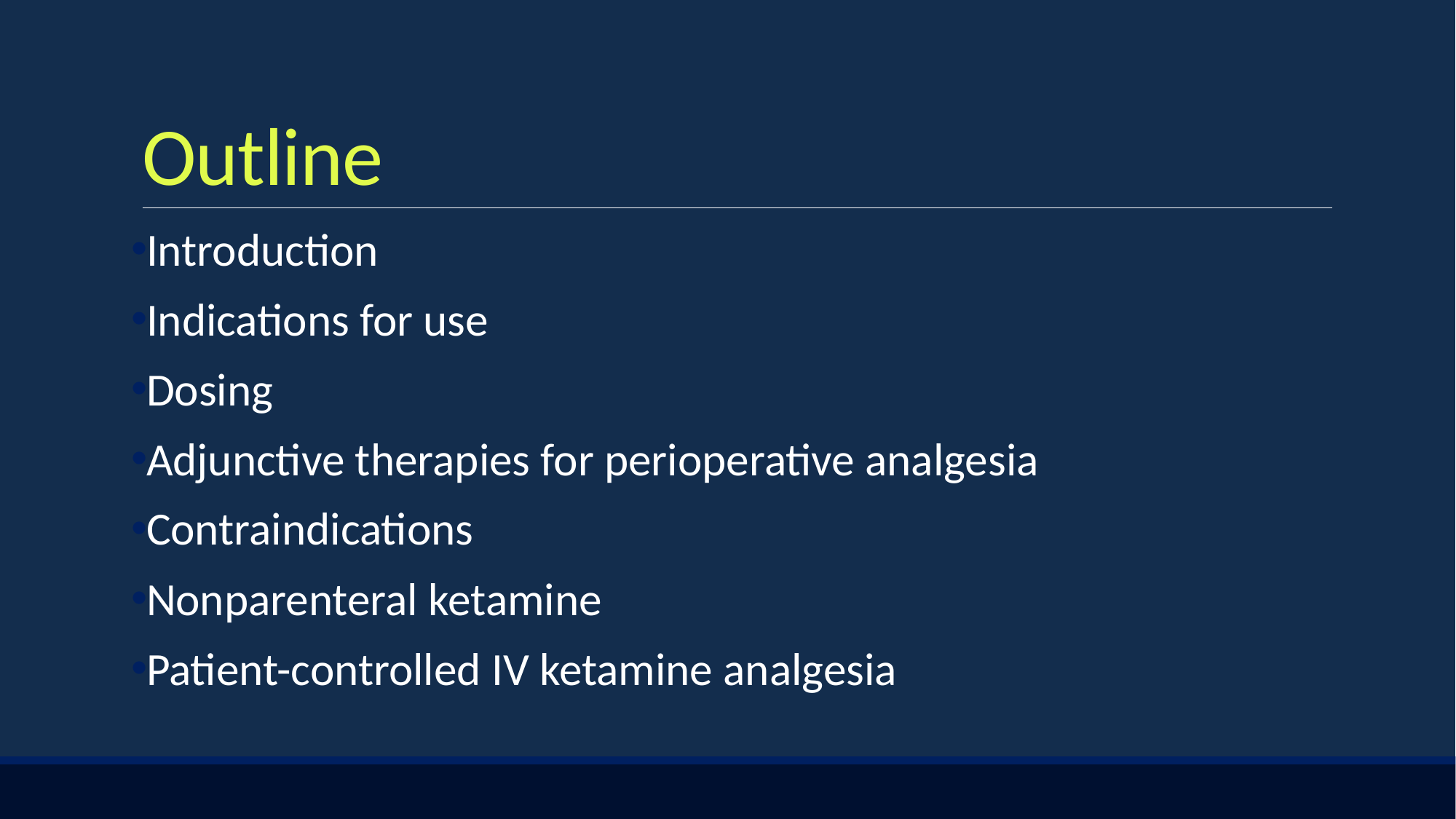

# Outline
Introduction
Indications for use
Dosing
Adjunctive therapies for perioperative analgesia
Contraindications
Nonparenteral ketamine
Patient-controlled IV ketamine analgesia